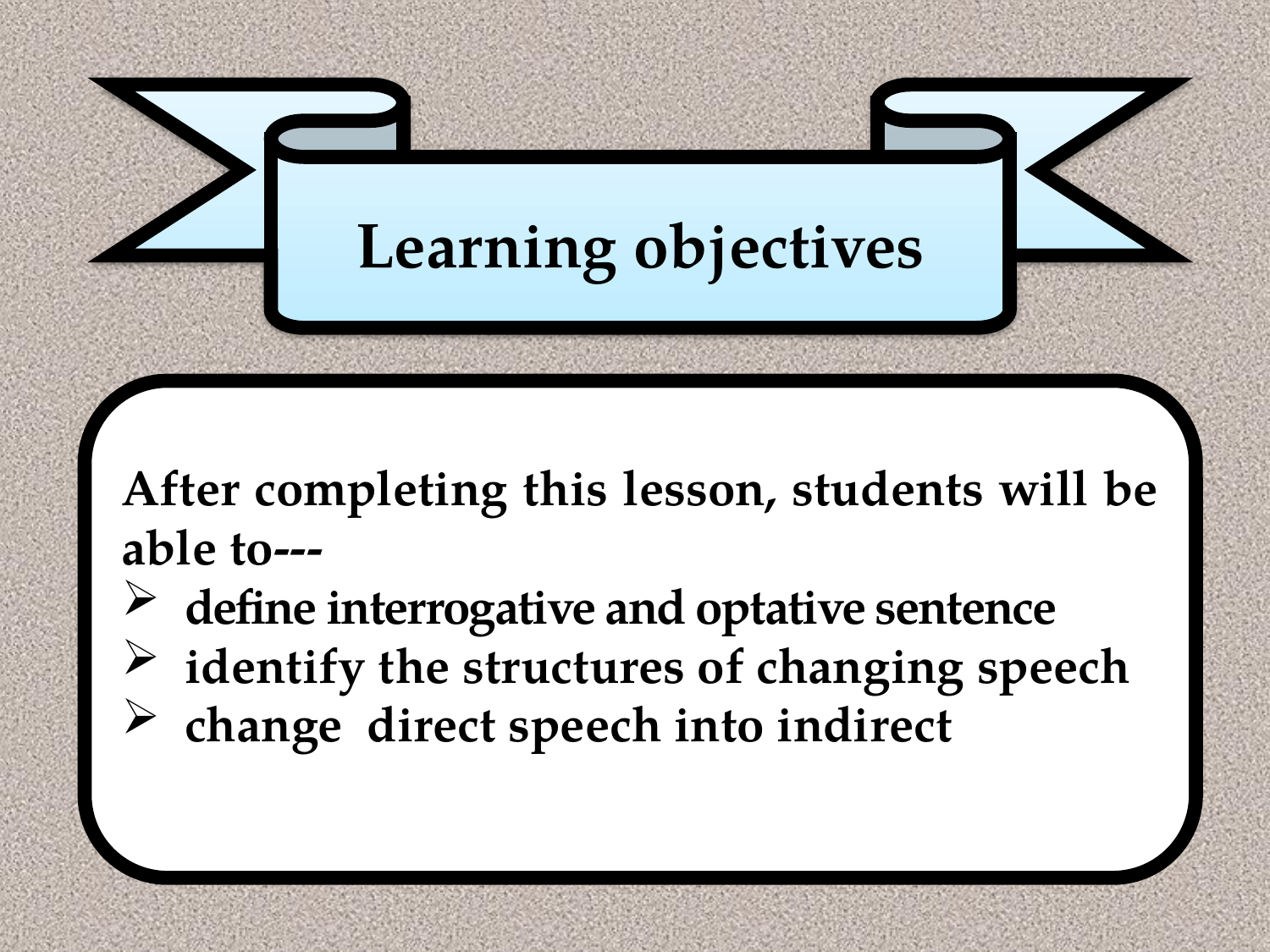

Learning objectives
After completing this lesson, students will be able to---
define interrogative and optative sentence
identify the structures of changing speech
change  direct speech into indirect